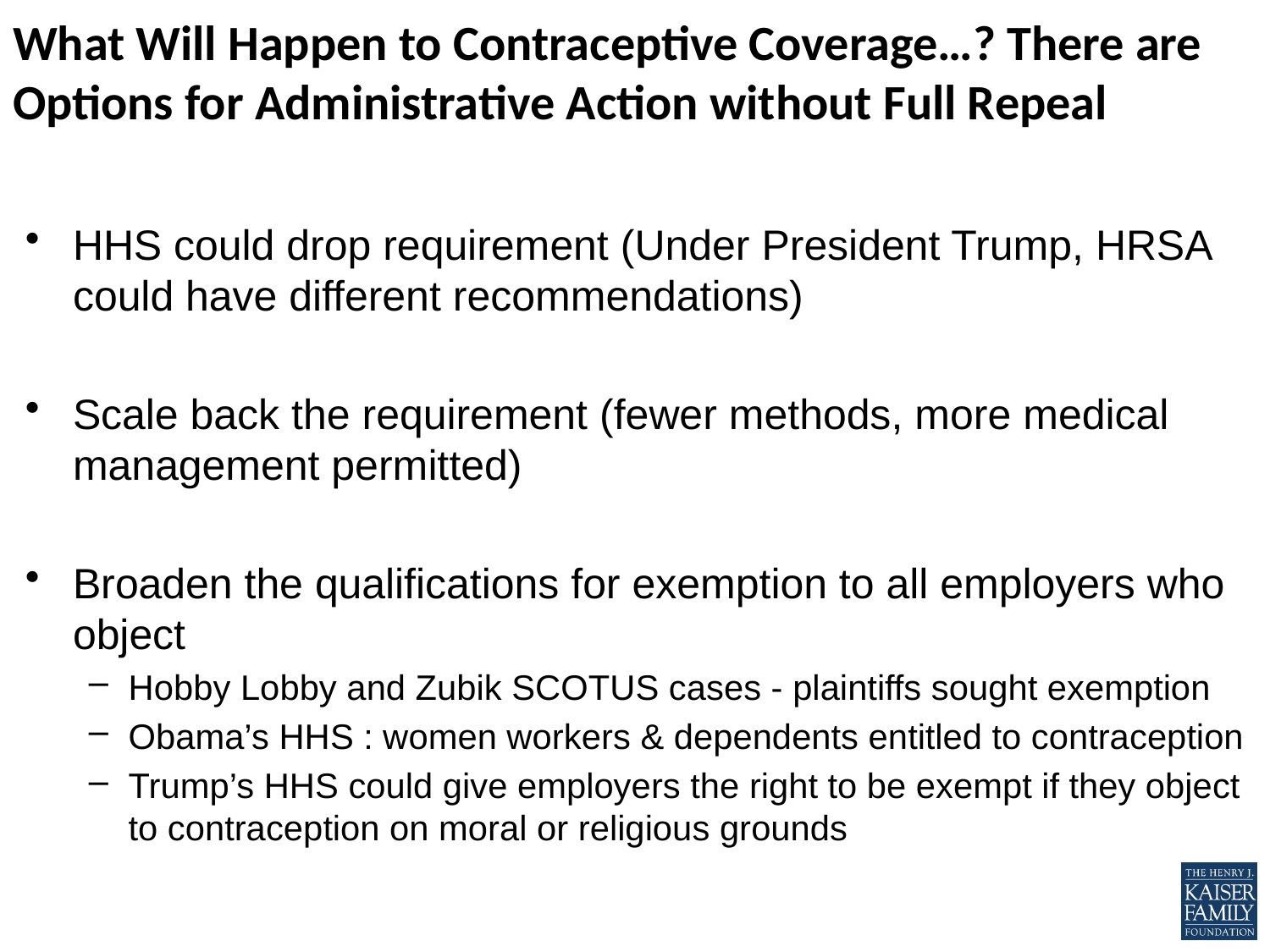

# What Will Happen to Contraceptive Coverage…? There are Options for Administrative Action without Full Repeal

HHS could drop requirement (Under President Trump, HRSA could have different recommendations)

Scale back the requirement (fewer methods, more medical management permitted)

Broaden the qualifications for exemption to all employers who object
Hobby Lobby and Zubik SCOTUS cases - plaintiffs sought exemption
Obama’s HHS : women workers & dependents entitled to contraception
Trump’s HHS could give employers the right to be exempt if they object to contraception on moral or religious grounds